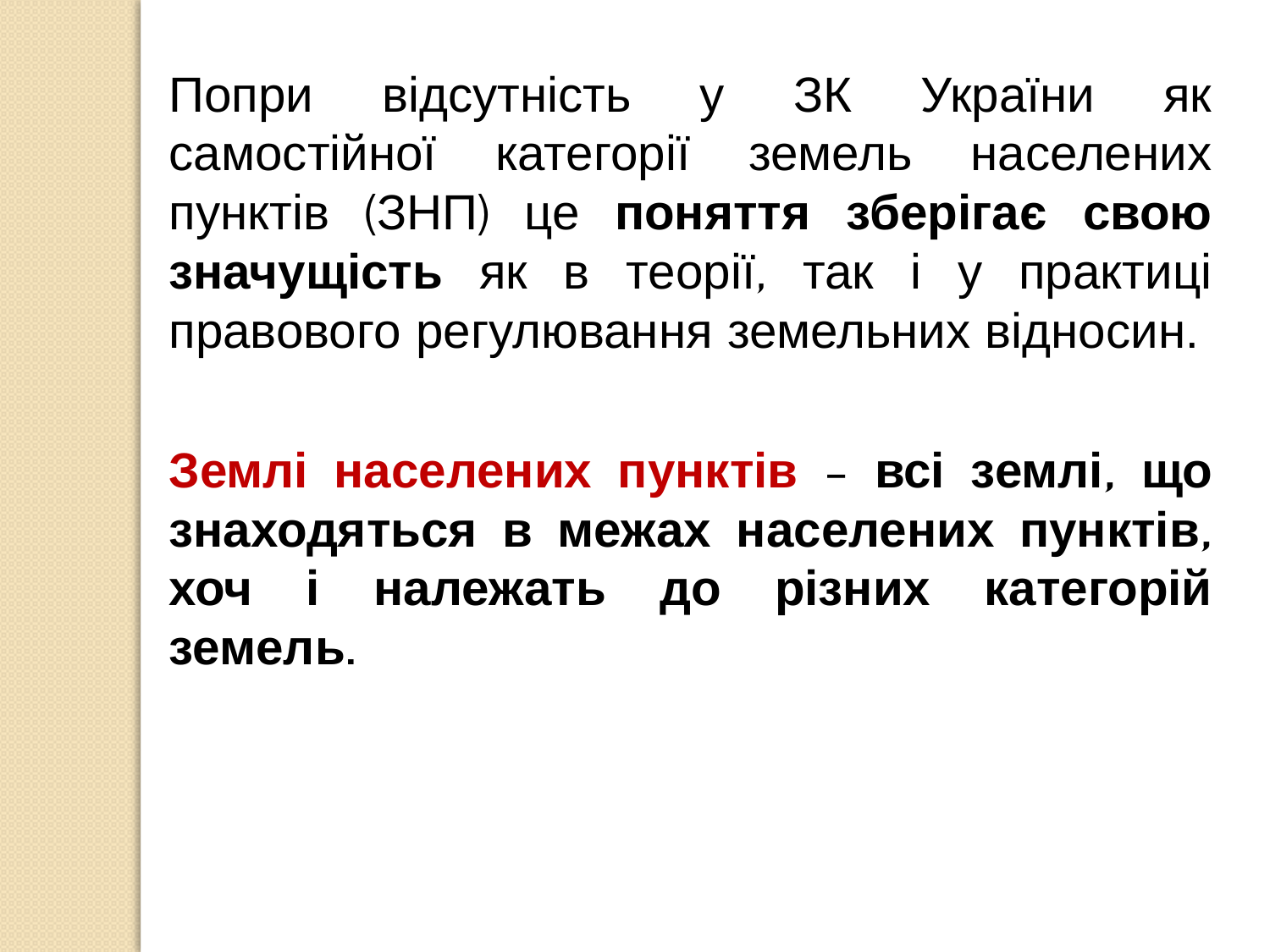

Попри відсутність у ЗК України як самостійної категорії земель населених пунктів (ЗНП) це поняття зберігає свою значущість як в теорії, так і у практиці правового регулювання земельних відносин.

Землі населених пунктів – всі землі, що знаходяться в межах населених пунктів, хоч і належать до різних категорій земель.